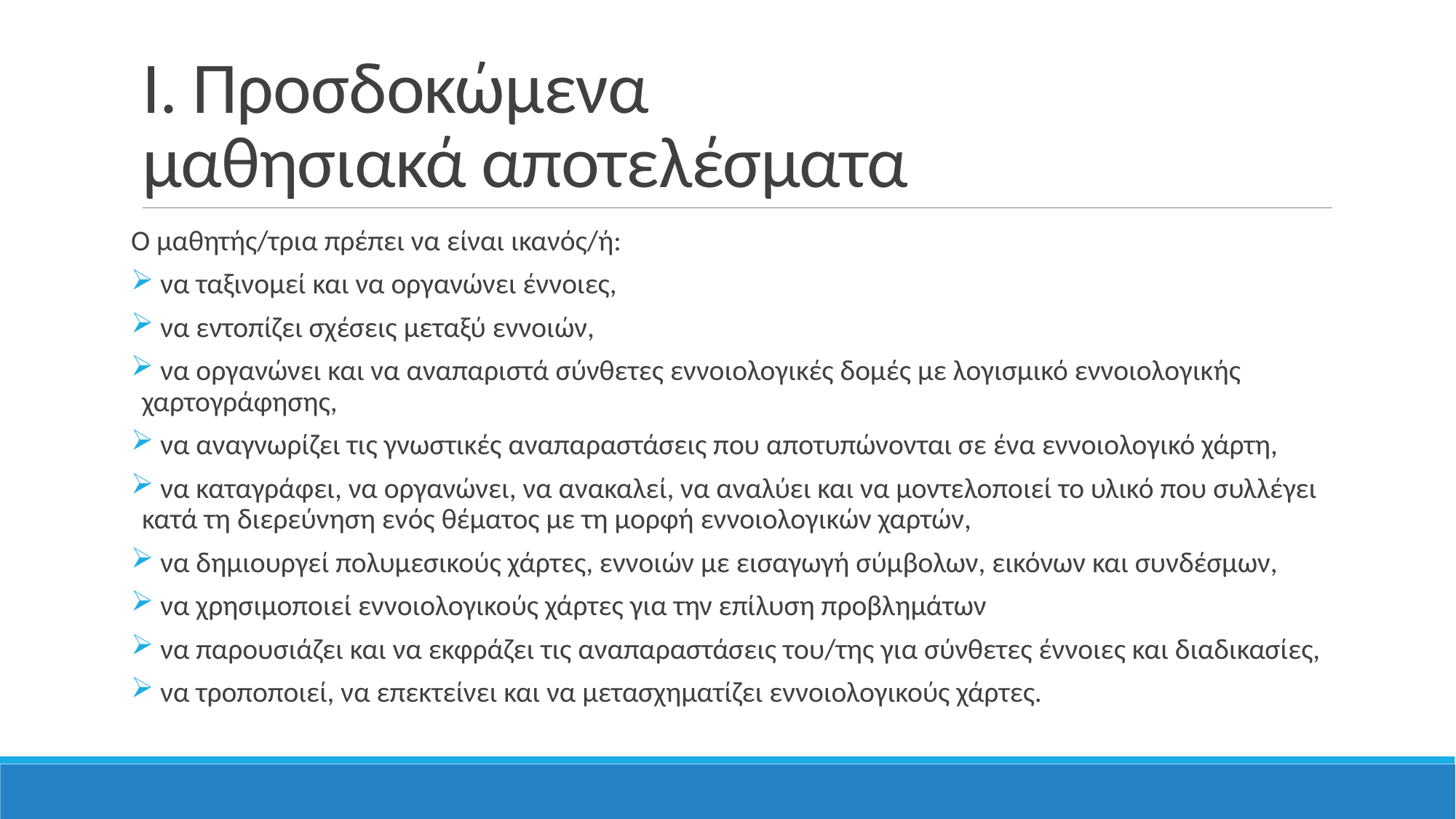

# Ι. Προσδοκώμενα μαθησιακά αποτελέσματα
Ο μαθητής/τρια πρέπει να είναι ικανός/ή:
 να ταξινομεί και να οργανώνει έννοιες,
 να εντοπίζει σχέσεις μεταξύ εννοιών,
 να οργανώνει και να αναπαριστά σύνθετες εννοιολογικές δομές με λογισμικό εννοιολογικής χαρτογράφησης,
 να αναγνωρίζει τις γνωστικές αναπαραστάσεις που αποτυπώνονται σε ένα εννοιολογικό χάρτη,
 να καταγράφει, να οργανώνει, να ανακαλεί, να αναλύει και να μοντελοποιεί το υλικό που συλλέγει κατά τη διερεύνηση ενός θέματος με τη μορφή εννοιολογικών χαρτών,
 να δημιουργεί πολυμεσικούς χάρτες, εννοιών με εισαγωγή σύμβολων, εικόνων και συνδέσμων,
 να χρησιμοποιεί εννοιολογικούς χάρτες για την επίλυση προβλημάτων
 να παρουσιάζει και να εκφράζει τις αναπαραστάσεις του/της για σύνθετες έννοιες και διαδικασίες,
 να τροποποιεί, να επεκτείνει και να μετασχηματίζει εννοιολογικούς χάρτες.